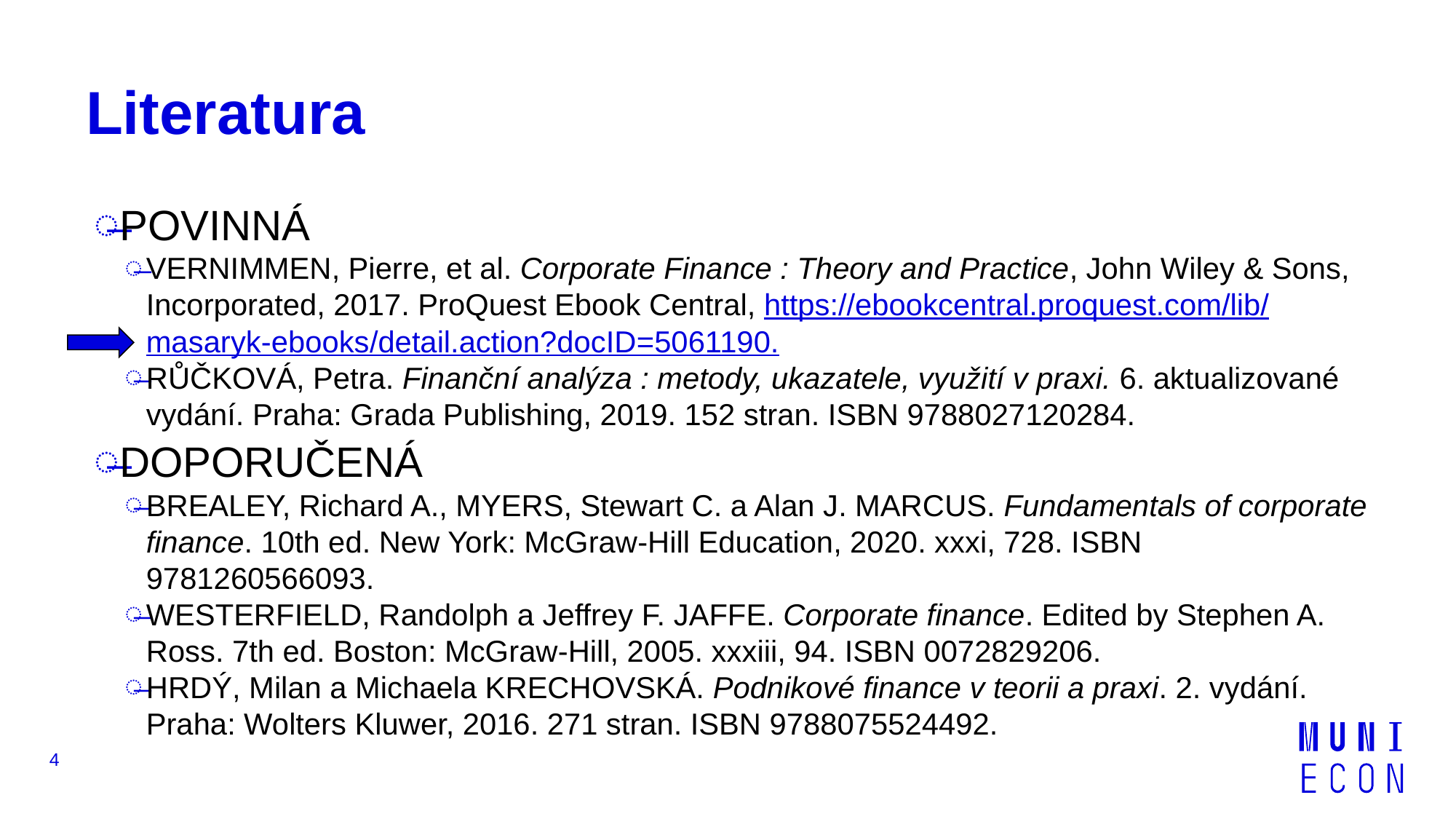

# Literatura
POVINNÁ
VERNIMMEN, Pierre, et al. Corporate Finance : Theory and Practice, John Wiley & Sons, Incorporated, 2017. ProQuest Ebook Central, https://ebookcentral.proquest.com/lib/masaryk-ebooks/detail.action?docID=5061190.
RŮČKOVÁ, Petra. Finanční analýza : metody, ukazatele, využití v praxi. 6. aktualizované vydání. Praha: Grada Publishing, 2019. 152 stran. ISBN 9788027120284.
DOPORUČENÁ
BREALEY, Richard A., MYERS, Stewart C. a Alan J. MARCUS. Fundamentals of corporate finance. 10th ed. New York: McGraw-Hill Education, 2020. xxxi, 728. ISBN 9781260566093.
WESTERFIELD, Randolph a Jeffrey F. JAFFE. Corporate finance. Edited by Stephen A. Ross. 7th ed. Boston: McGraw-Hill, 2005. xxxiii, 94. ISBN 0072829206.
HRDÝ, Milan a Michaela KRECHOVSKÁ. Podnikové finance v teorii a praxi. 2. vydání. Praha: Wolters Kluwer, 2016. 271 stran. ISBN 9788075524492.

4